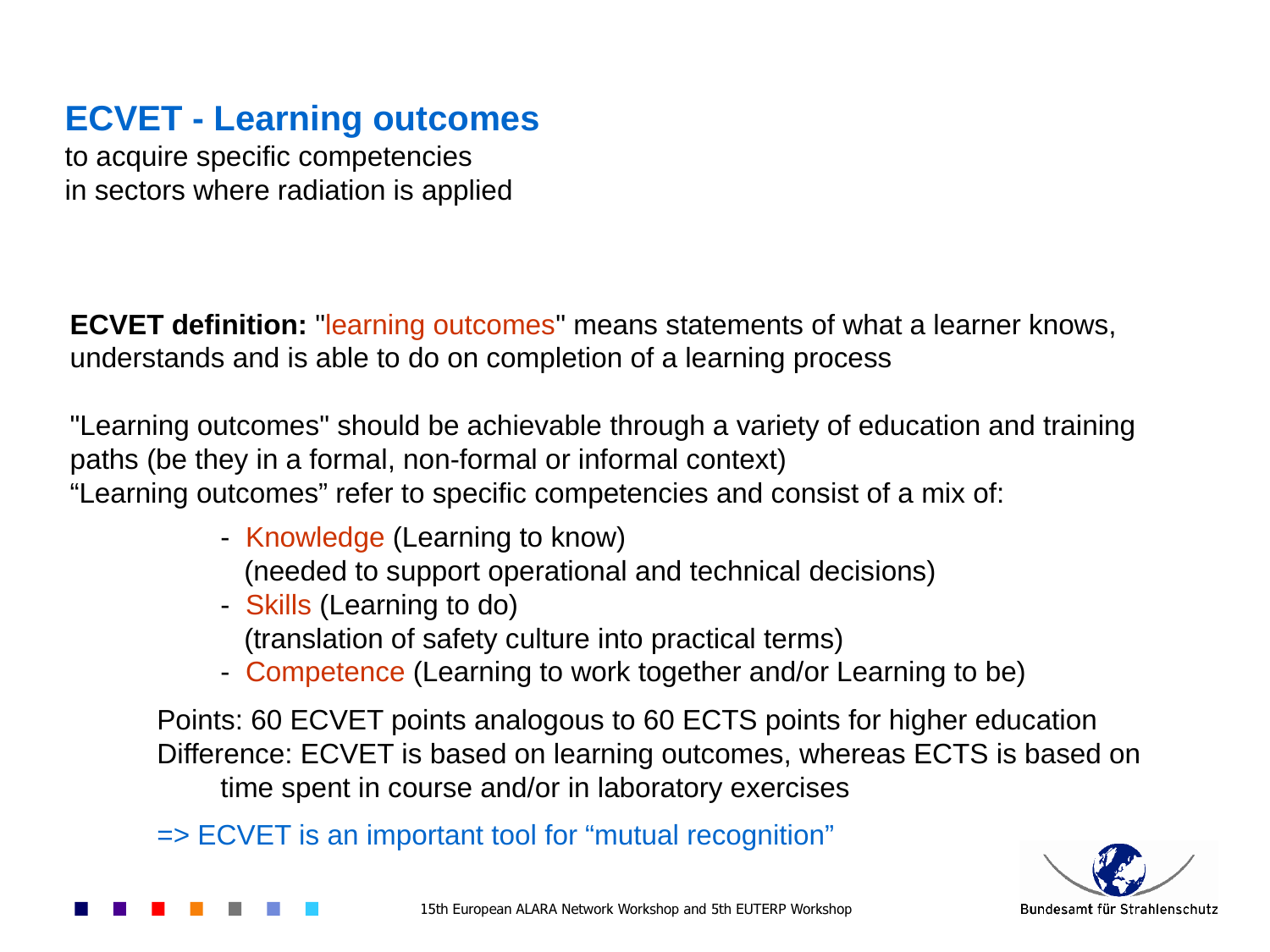

ECVET - Learning outcomes
to acquire specific competencies
in sectors where radiation is applied

ECVET definition: "learning outcomes" means statements of what a learner knows, understands and is able to do on completion of a learning process

"Learning outcomes" should be achievable through a variety of education and training paths (be they in a formal, non-formal or informal context)
“Learning outcomes” refer to specific competencies and consist of a mix of:
	-  Knowledge (Learning to know)
  	   (needed to support operational and technical decisions)
	-  Skills (Learning to do)
	   (translation of safety culture into practical terms)
	-  Competence (Learning to work together and/or Learning to be)
Points: 60 ECVET points analogous to 60 ECTS points for higher education
Difference: ECVET is based on learning outcomes, whereas ECTS is based on time spent in course and/or in laboratory exercises
=> ECVET is an important tool for “mutual recognition”